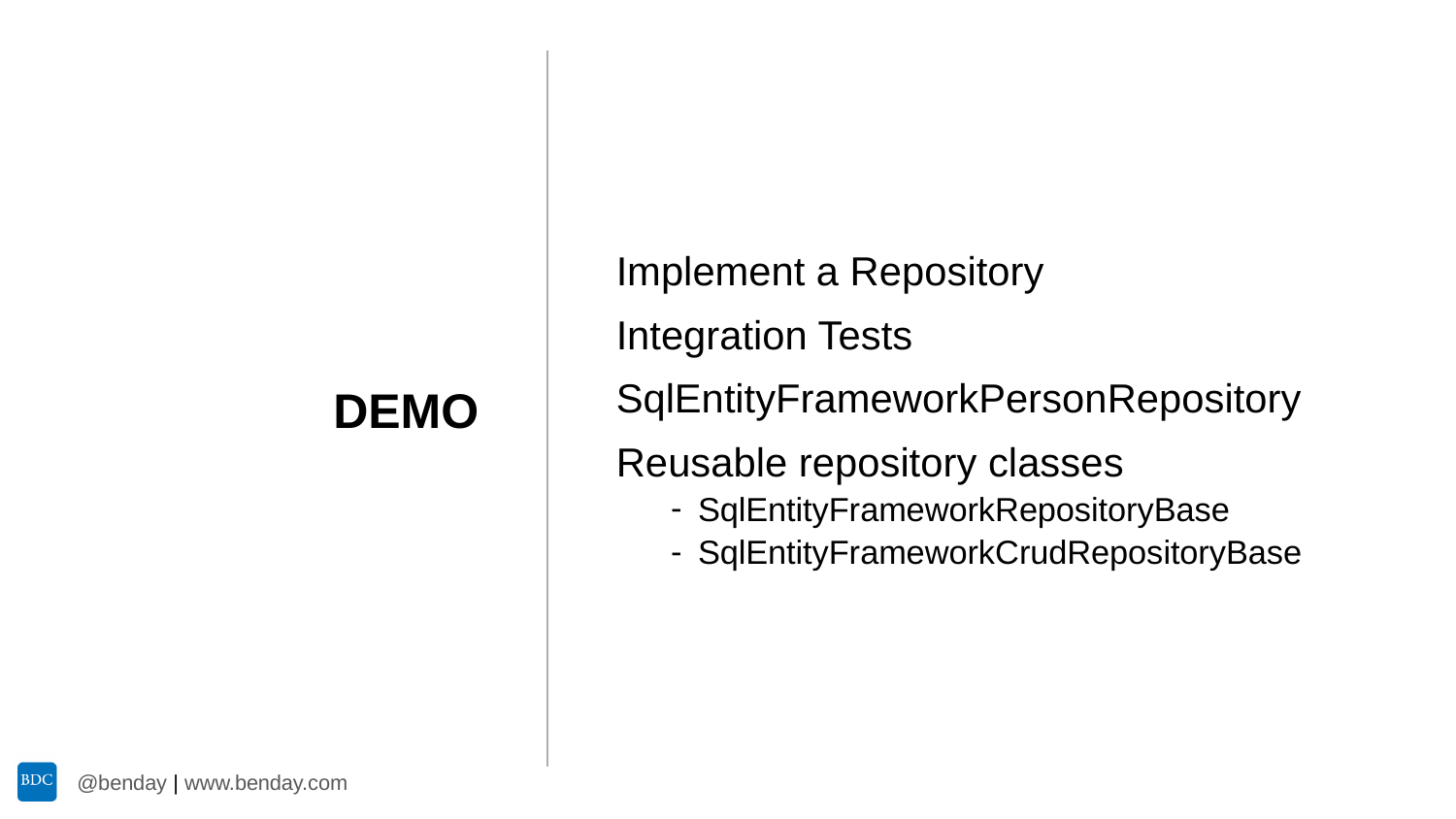

Implement a Repository
Integration Tests
SqlEntityFrameworkPersonRepository
Reusable repository classes
SqlEntityFrameworkRepositoryBase
SqlEntityFrameworkCrudRepositoryBase
DEMO